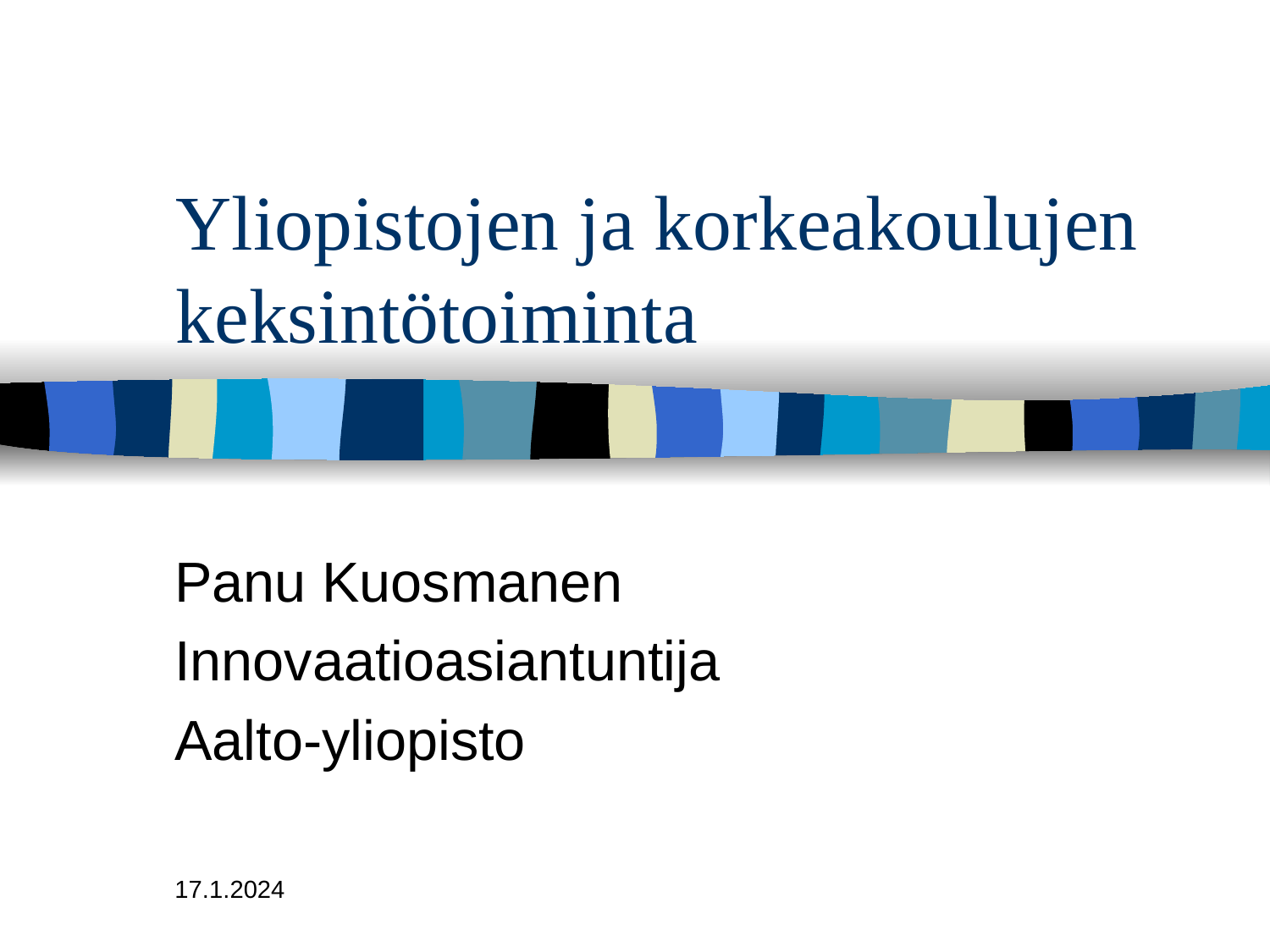

# Yliopistojen ja korkeakoulujen keksintötoiminta
Panu Kuosmanen
Innovaatioasiantuntija
Aalto-yliopisto
17.1.2024